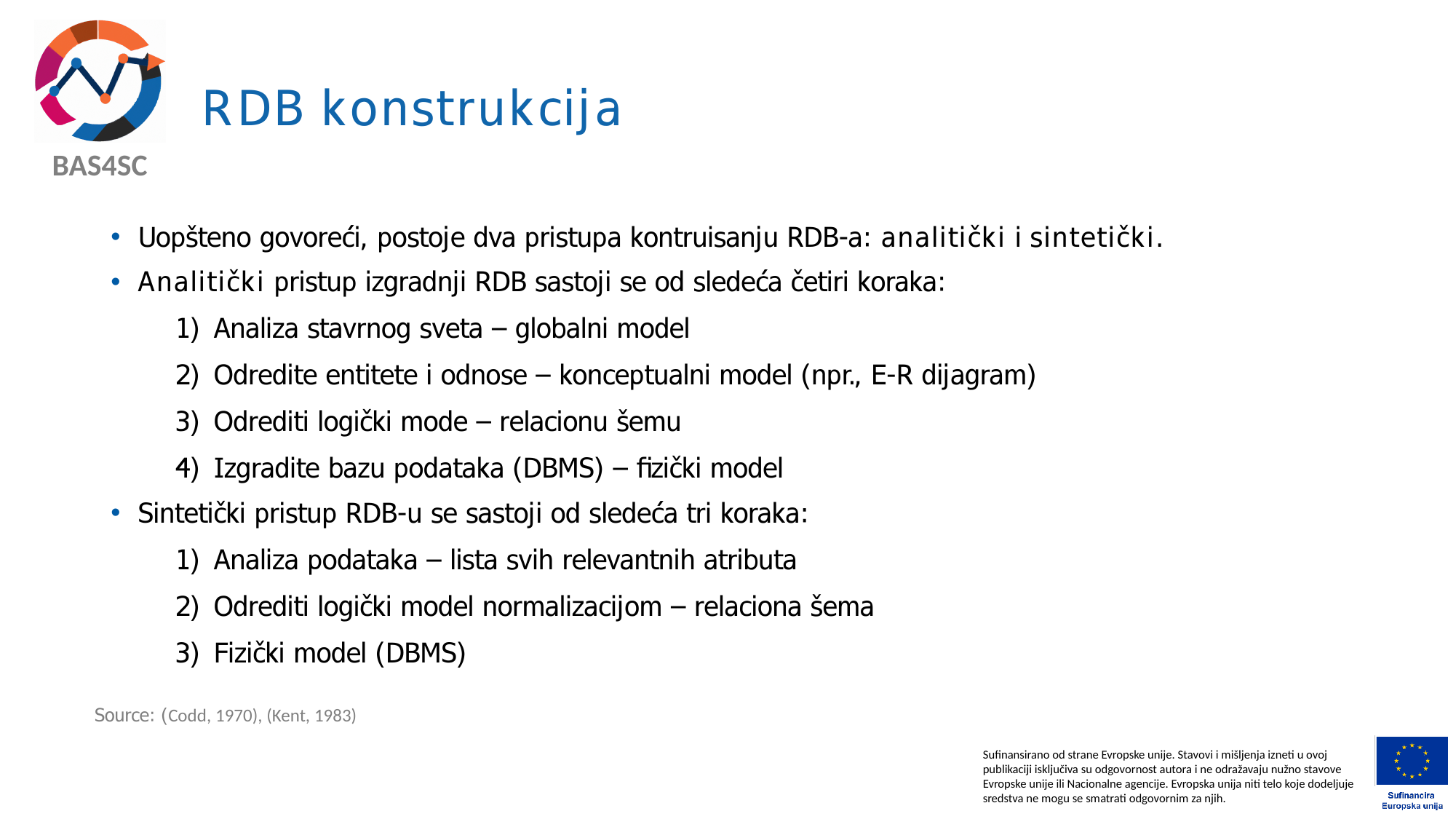

# RDB konstrukcija
Uopšteno govoreći, postoje dva pristupa kontruisanju RDB-a: analitički i sintetički.
Analitički pristup izgradnji RDB sastoji se od sledeća četiri koraka:
Analiza stavrnog sveta – globalni model
Odredite entitete i odnose – konceptualni model (npr., E-R dijagram)
Odrediti logički mode – relacionu šemu
Izgradite bazu podataka (DBMS) – fizički model
Sintetički pristup RDB-u se sastoji od sledeća tri koraka:
Analiza podataka – lista svih relevantnih atributa
Odrediti logički model normalizacijom – relaciona šema
Fizički model (DBMS)
Source: (Codd, 1970), (Kent, 1983)